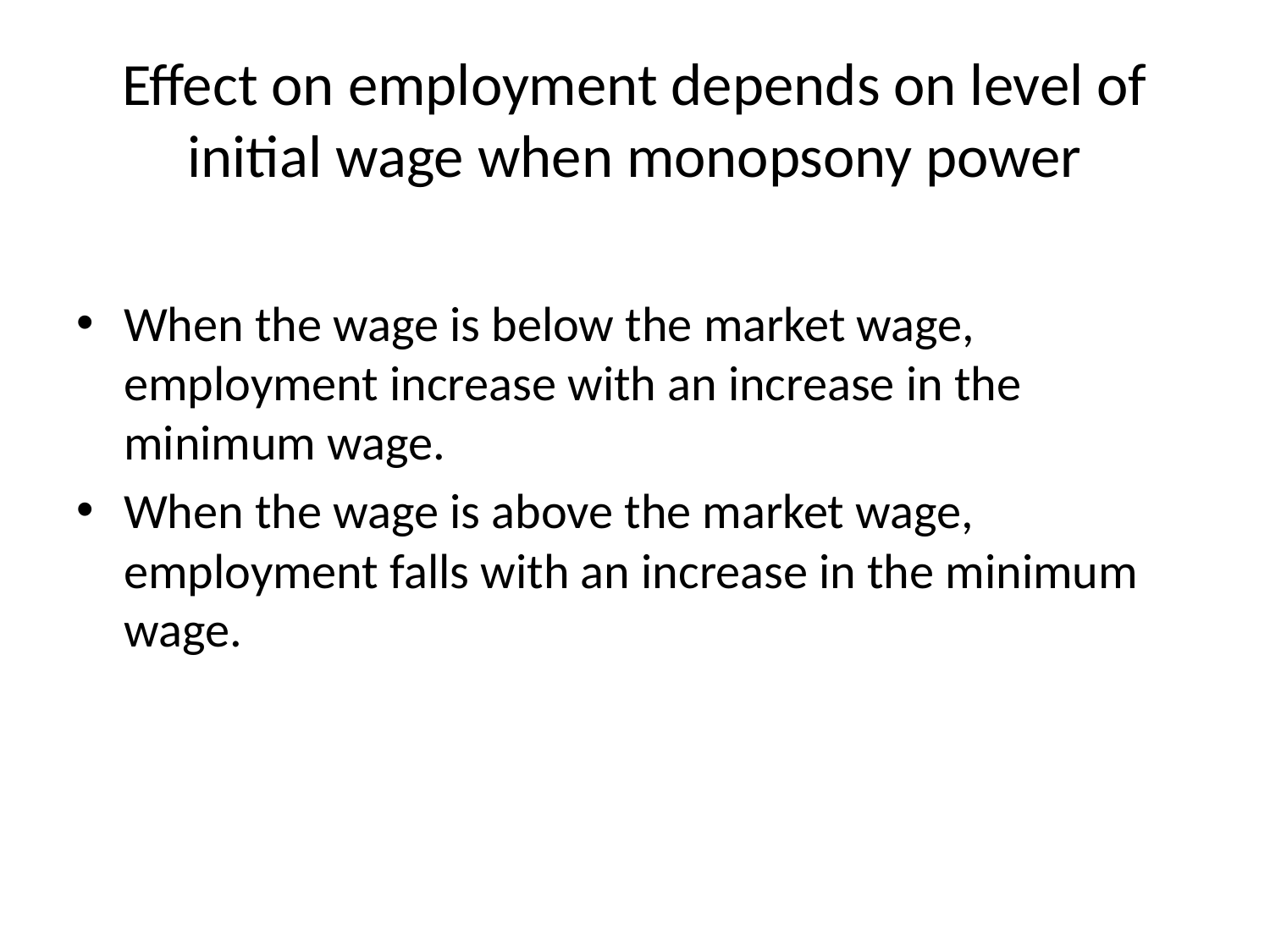

# Effect on employment depends on level of initial wage when monopsony power
When the wage is below the market wage, employment increase with an increase in the minimum wage.
When the wage is above the market wage, employment falls with an increase in the minimum wage.